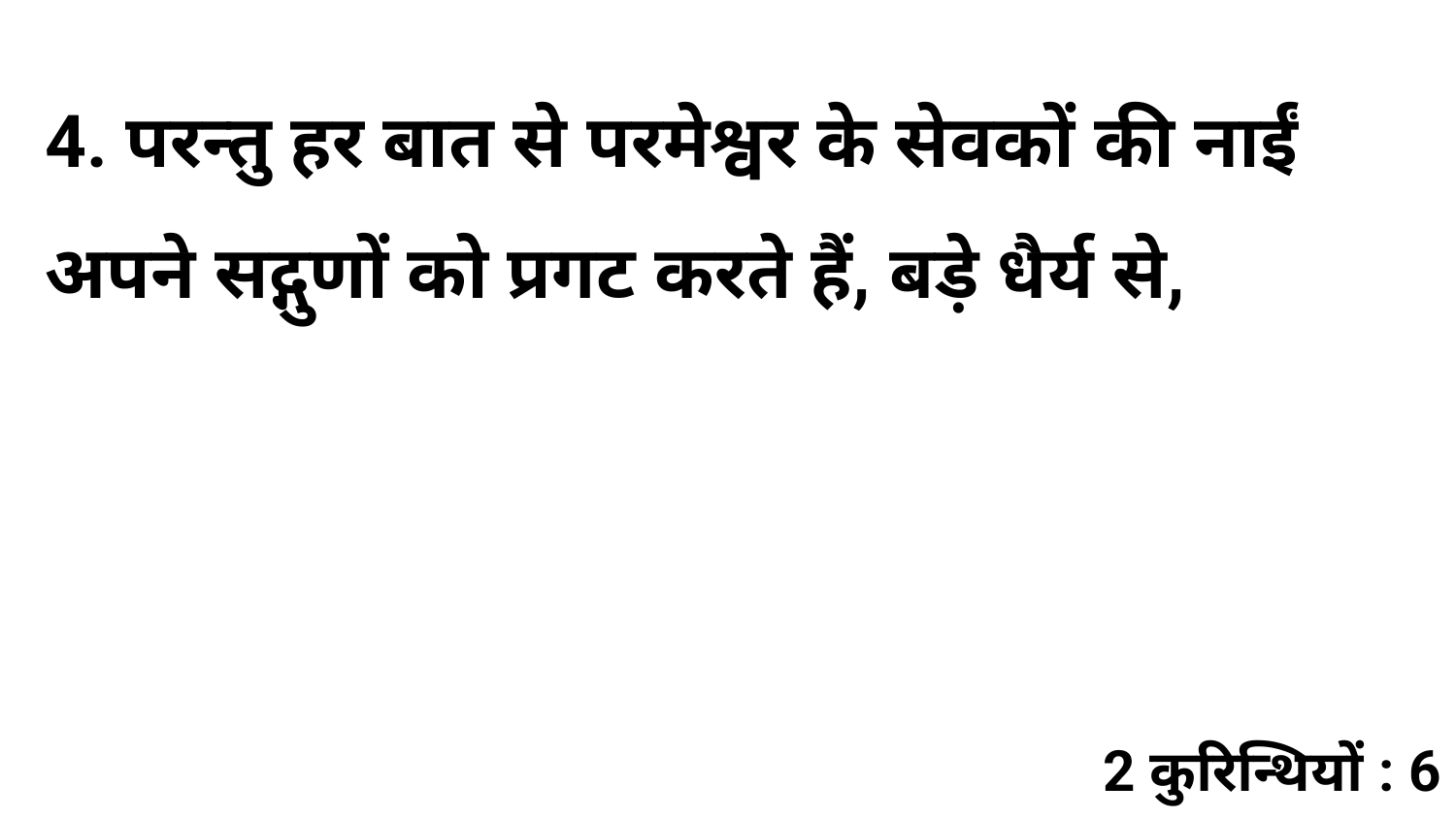

4. परन्तु हर बात से परमेश्वर के सेवकों की नाईं अपने सद्गुणों को प्रगट करते हैं, बड़े धैर्य से,
2 कुरिन्थियों : 6